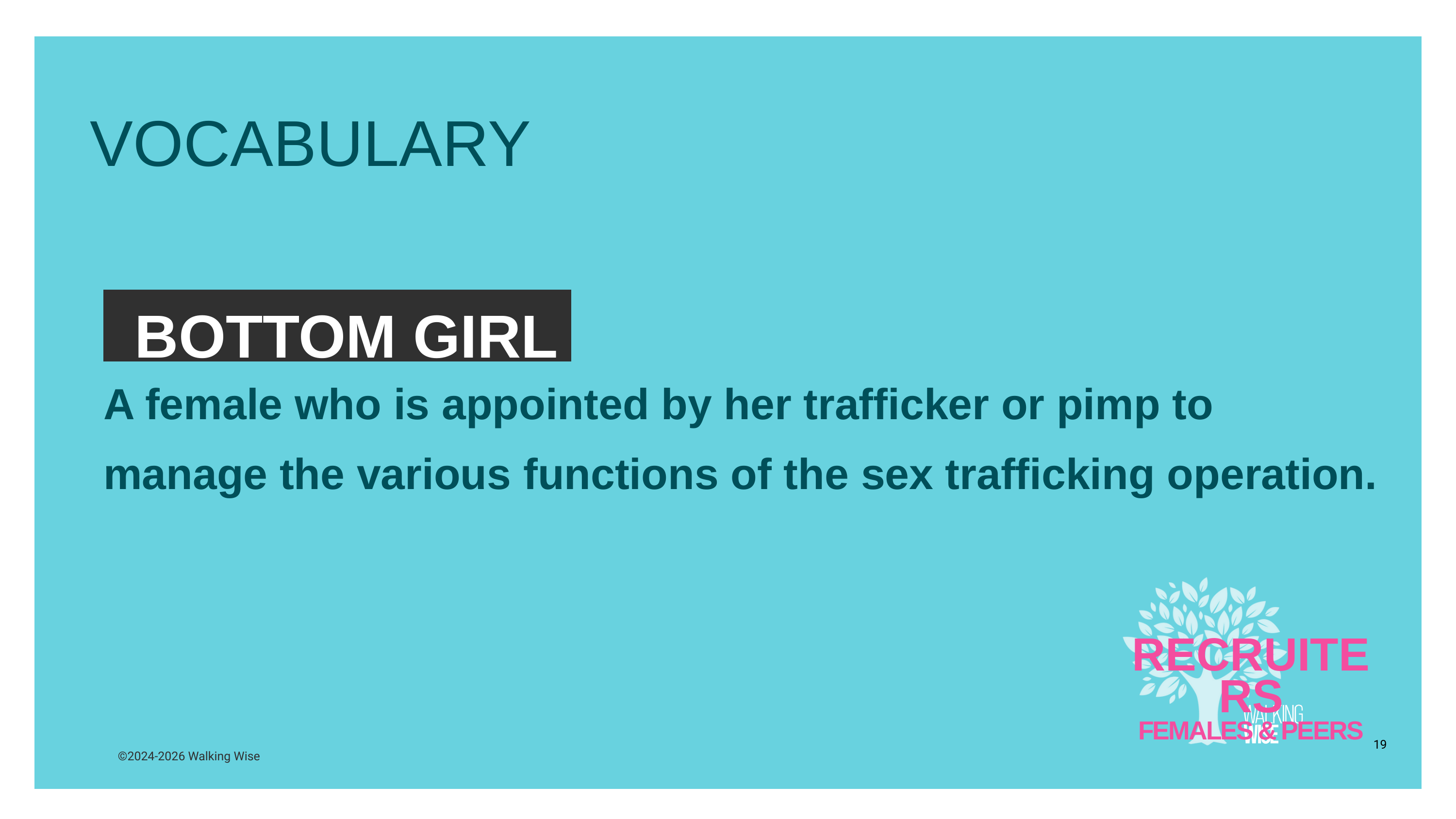

EDUCATON GUIDE
VOCABULARY
BOTTOM GIRL

A female who is appointed by her trafficker or pimp to manage the various functions of the sex trafficking operation.

RECRUITERS
FEMALES & PEERS

19
©2024-2026 Walking Wise
3